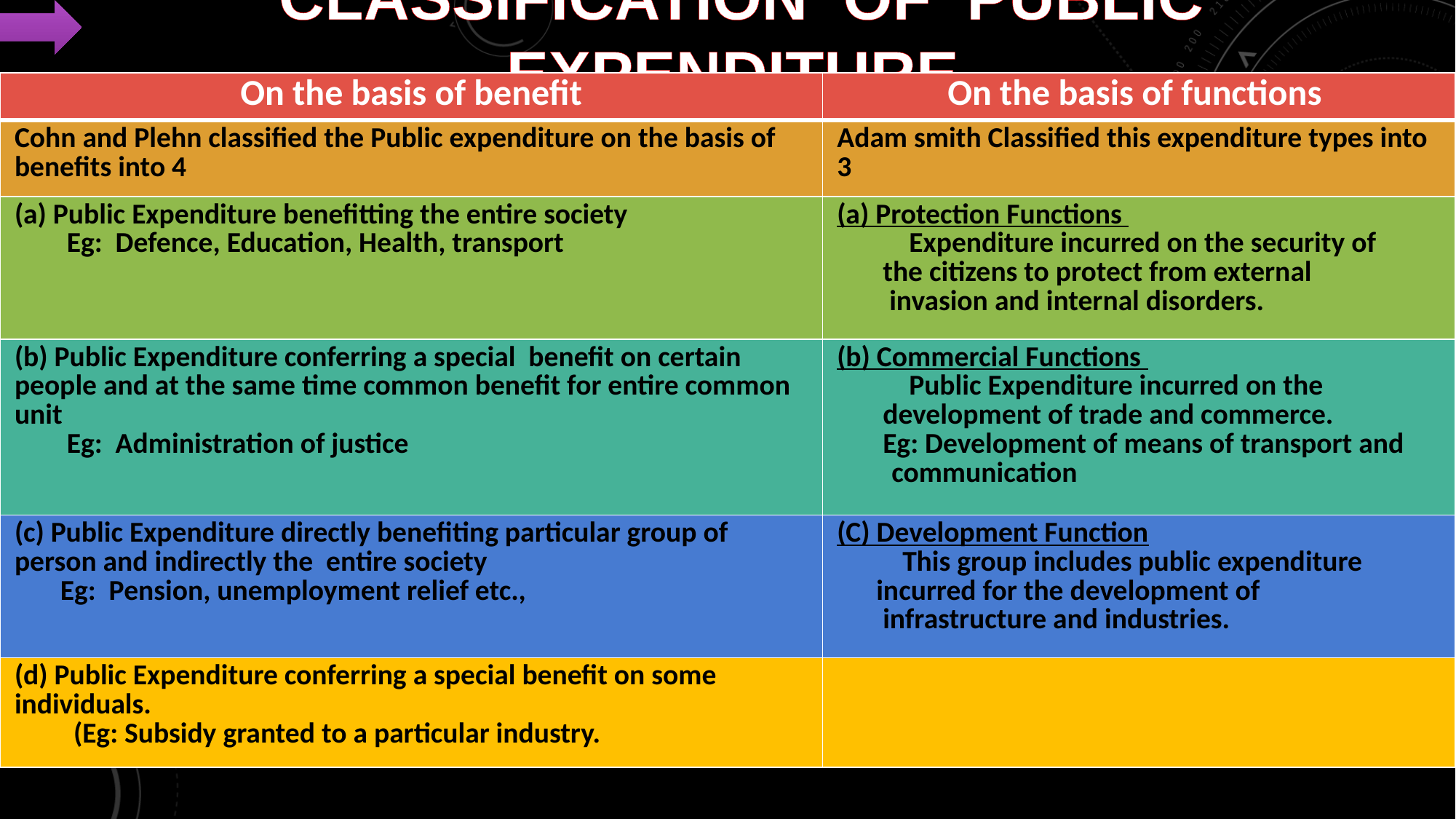

# Classification  of  Public Expenditure
| On the basis of benefit | On the basis of functions |
| --- | --- |
| Cohn and Plehn classified the Public expenditure on the basis of benefits into 4 | Adam smith Classified this expenditure types into 3 |
| (a) Public Expenditure benefitting the entire society Eg: Defence, Education, Health, transport | (a) Protection Functions Expenditure incurred on the security of the citizens to protect from external invasion and internal disorders. |
| (b) Public Expenditure conferring a special benefit on certain people and at the same time common benefit for entire common unit Eg: Administration of justice | (b) Commercial Functions Public Expenditure incurred on the development of trade and commerce. Eg: Development of means of transport and communication |
| (c) Public Expenditure directly benefiting particular group of person and indirectly the entire society Eg: Pension, unemployment relief etc., | (C) Development Function This group includes public expenditure incurred for the development of infrastructure and industries. |
| (d) Public Expenditure conferring a special benefit on some individuals. (Eg: Subsidy granted to a particular industry. |  |